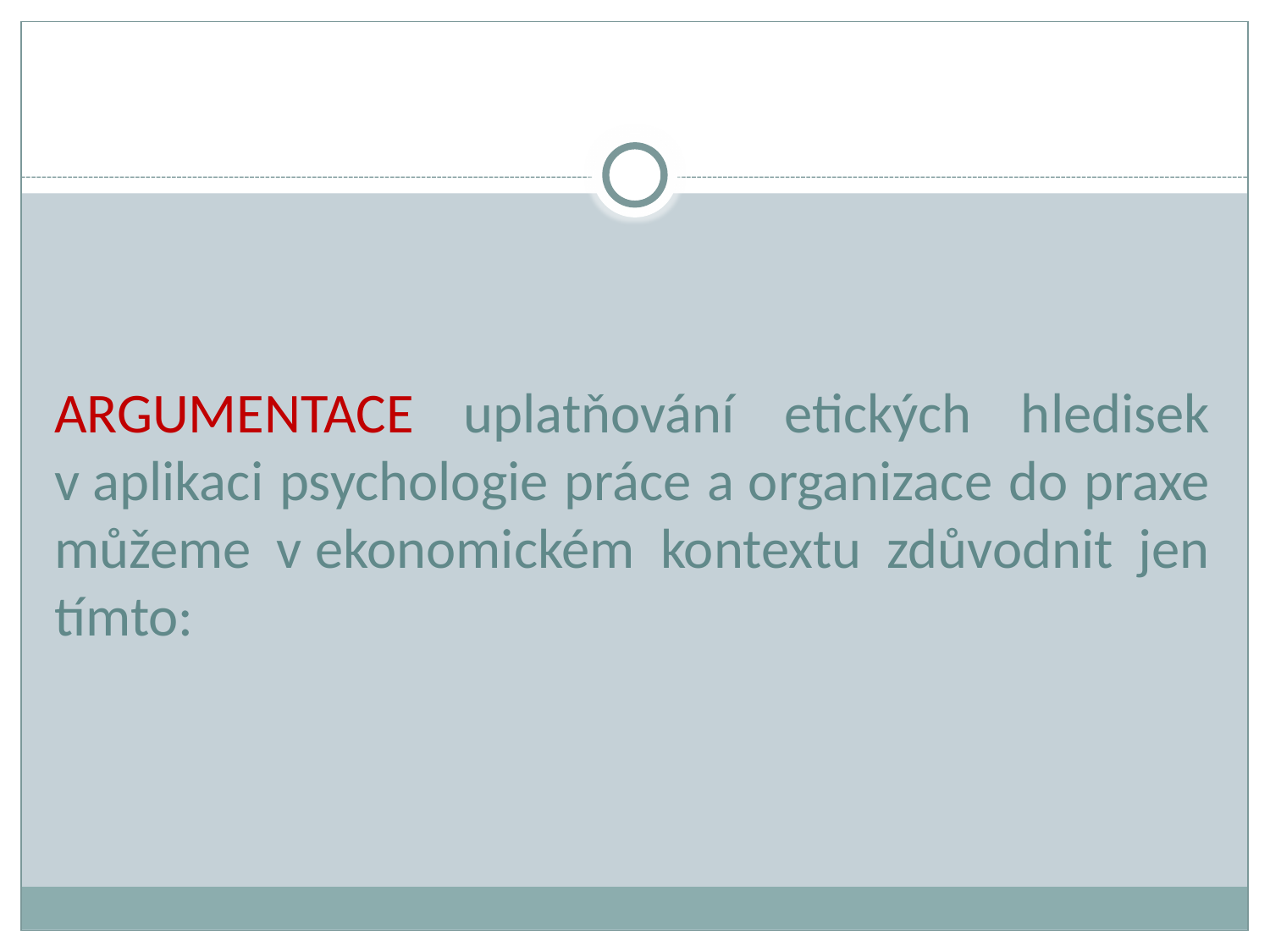

ARGUMENTACE uplatňování etických hledisek v aplikaci psychologie práce a organizace do praxe můžeme v ekonomickém kontextu zdůvodnit jen tímto: